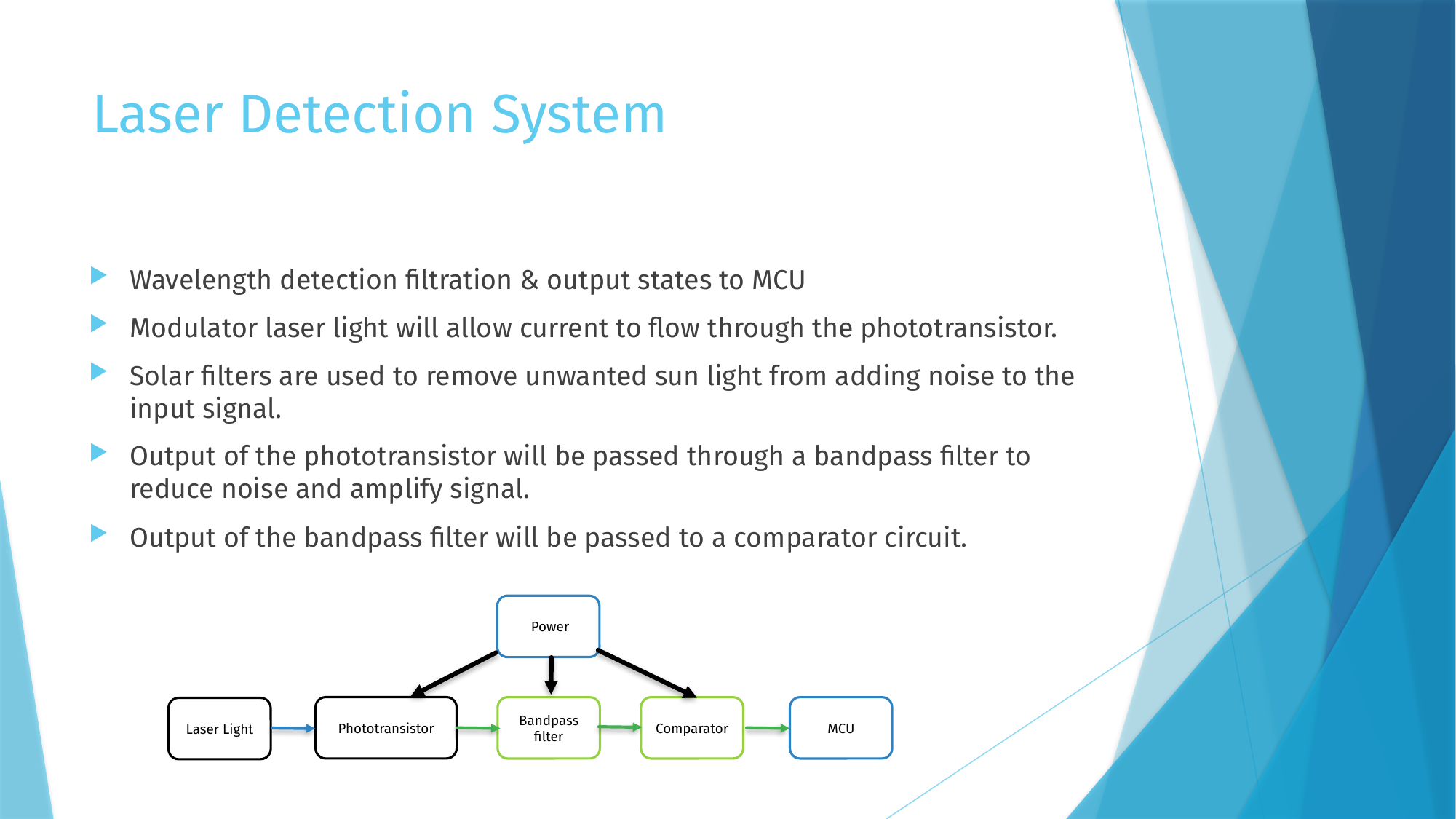

# Laser Detection System
Wavelength detection filtration & output states to MCU
Modulator laser light will allow current to flow through the phototransistor.
Solar filters are used to remove unwanted sun light from adding noise to the input signal.
Output of the phototransistor will be passed through a bandpass filter to reduce noise and amplify signal.
Output of the bandpass filter will be passed to a comparator circuit.

 Power
Phototransistor
Bandpass filter
Comparator
MCU
Laser Light